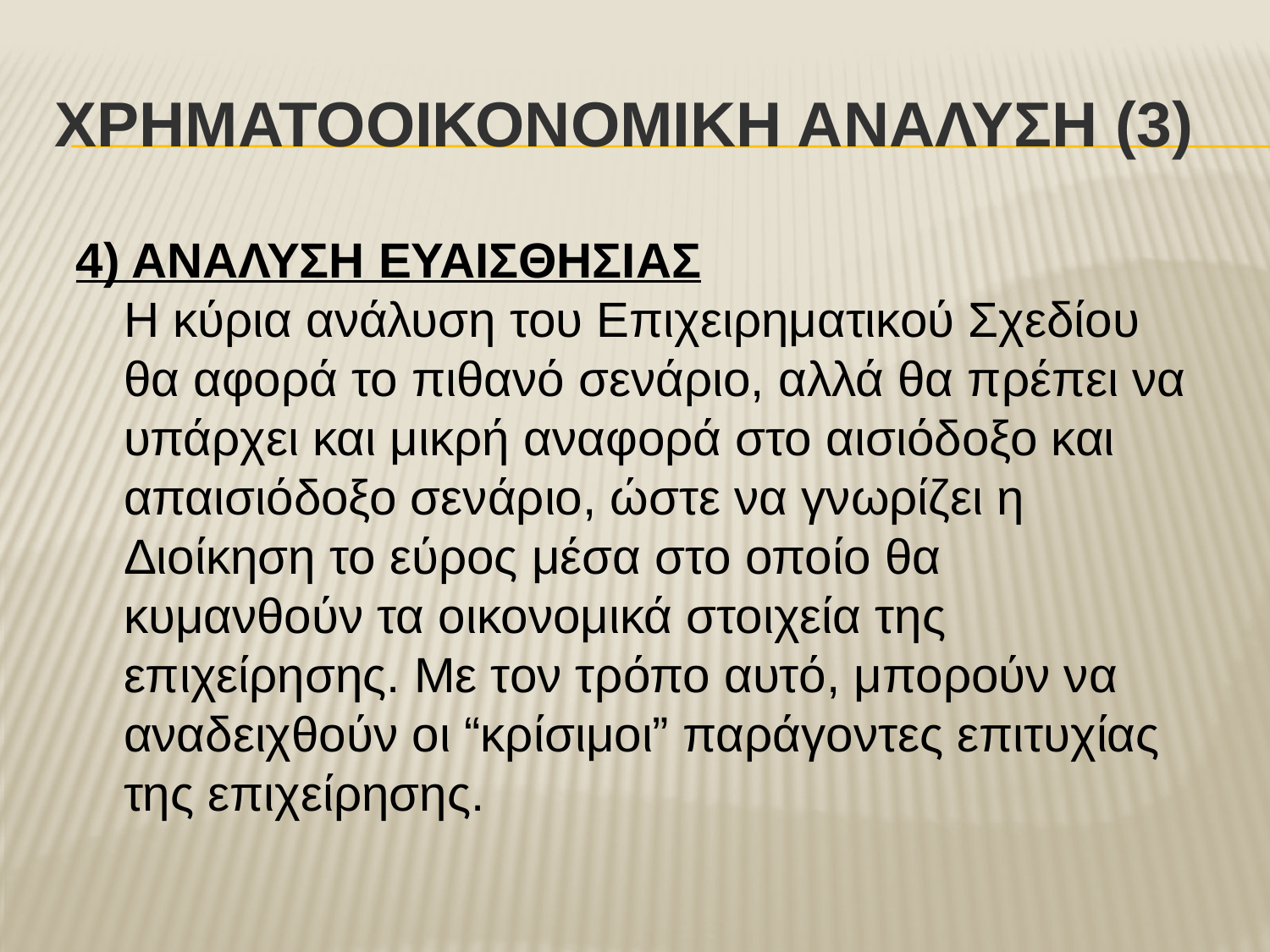

# ΧρηματοοικονομικΗ ΑνΑλυση (3)
4) ΑΝΑΛΥΣΗ ΕΥΑΙΣΘΗΣΙΑΣ
Η κύρια ανάλυση του Επιχειρηματικού Σχεδίου θα αφορά το πιθανό σενάριο, αλλά θα πρέπει να υπάρχει και μικρή αναφορά στο αισιόδοξο και απαισιόδοξο σενάριο, ώστε να γνωρίζει η Διοίκηση το εύρος μέσα στο οποίο θα κυμανθούν τα οικονομικά στοιχεία της επιχείρησης. Με τον τρόπο αυτό, μπορούν να αναδειχθούν οι “κρίσιμοι” παράγοντες επιτυχίας της επιχείρησης.